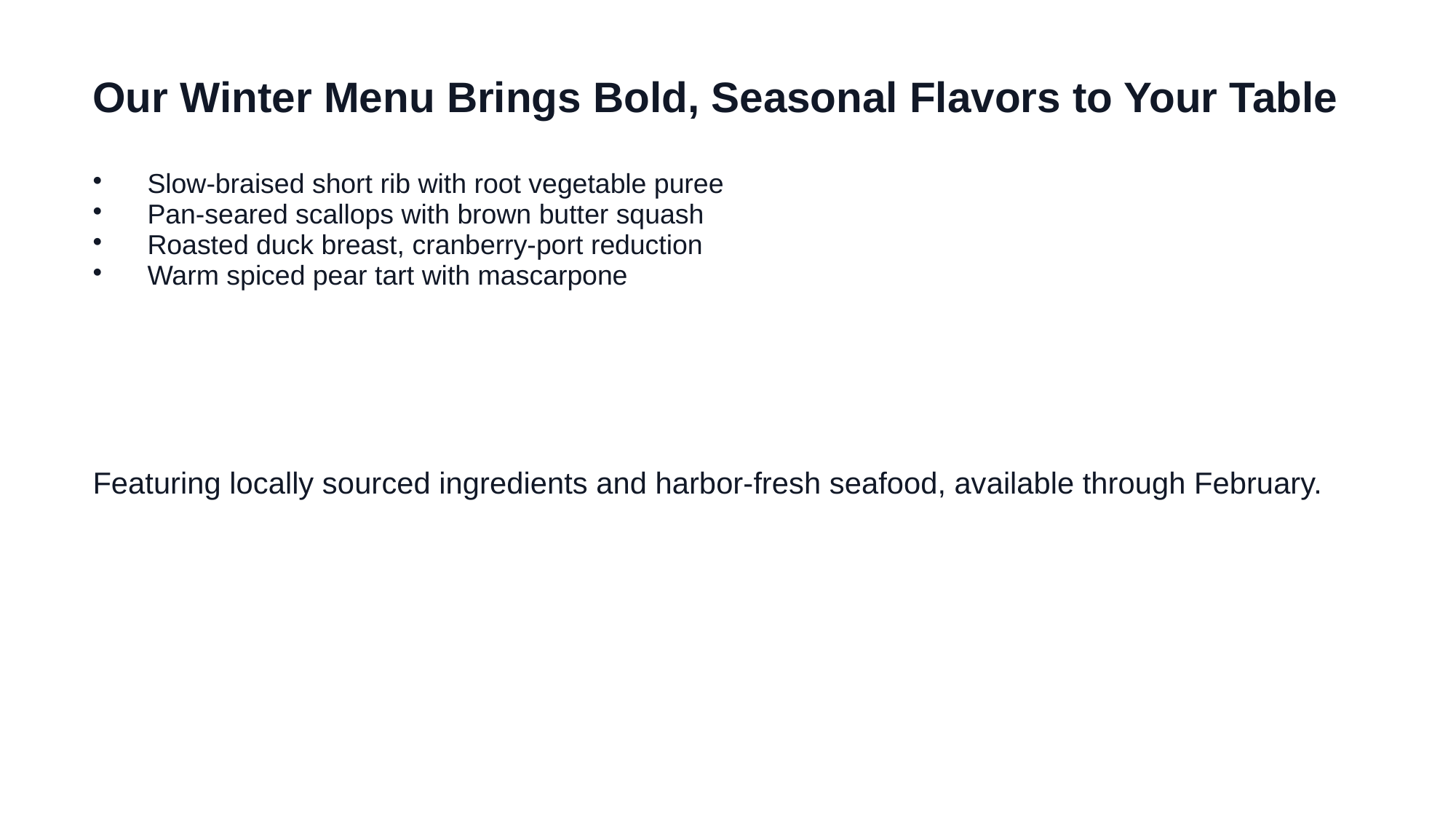

Our Winter Menu Brings Bold, Seasonal Flavors to Your Table
Slow-braised short rib with root vegetable puree
Pan-seared scallops with brown butter squash
Roasted duck breast, cranberry-port reduction
Warm spiced pear tart with mascarpone
Featuring locally sourced ingredients and harbor-fresh seafood, available through February.